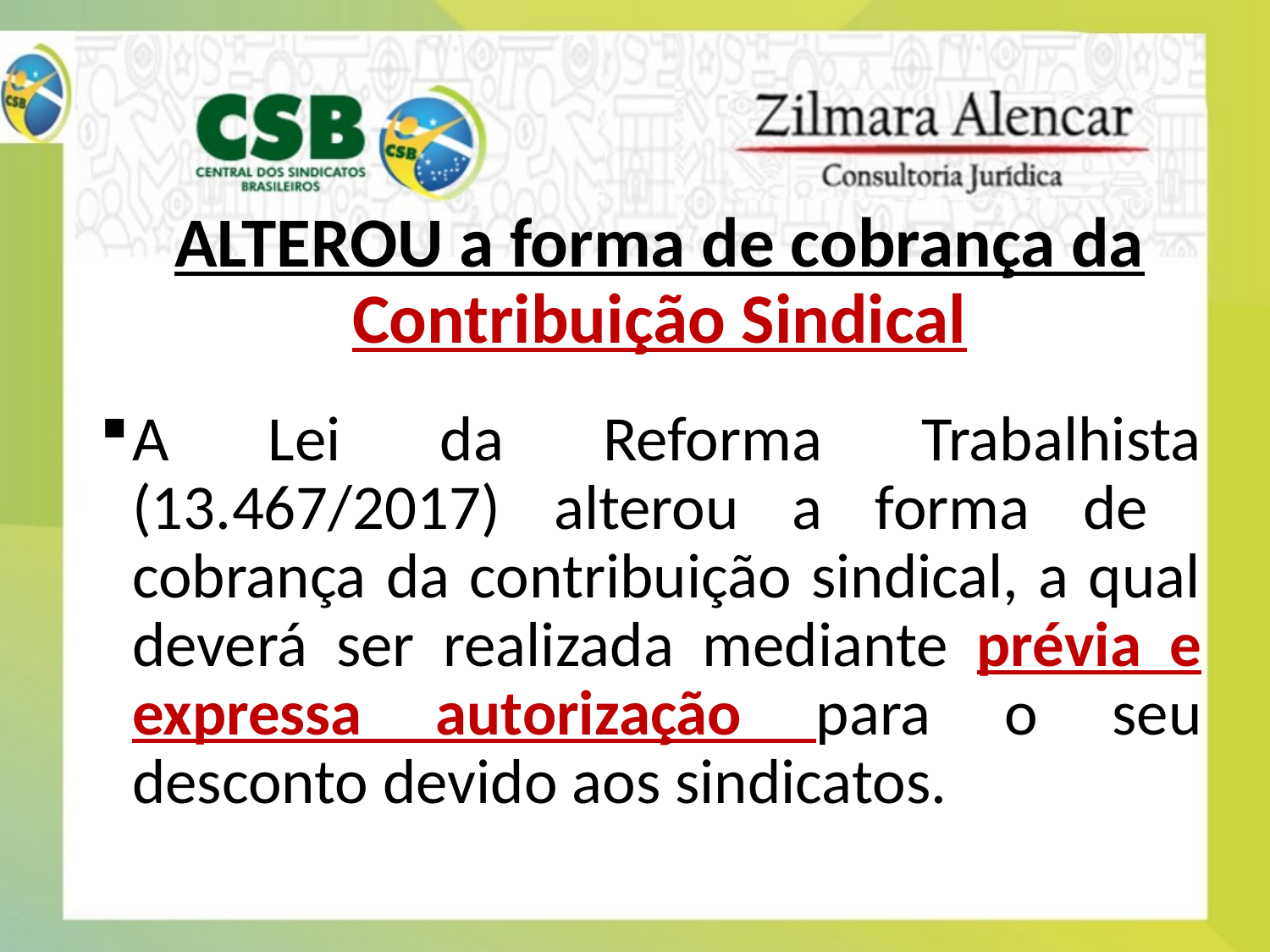

# ALTEROU a forma de cobrança da Contribuição Sindical
A Lei da Reforma Trabalhista (13.467/2017) alterou a forma de  cobrança da contribuição sindical, a qual deverá ser realizada mediante prévia e expressa autorização para o seu desconto devido aos sindicatos.